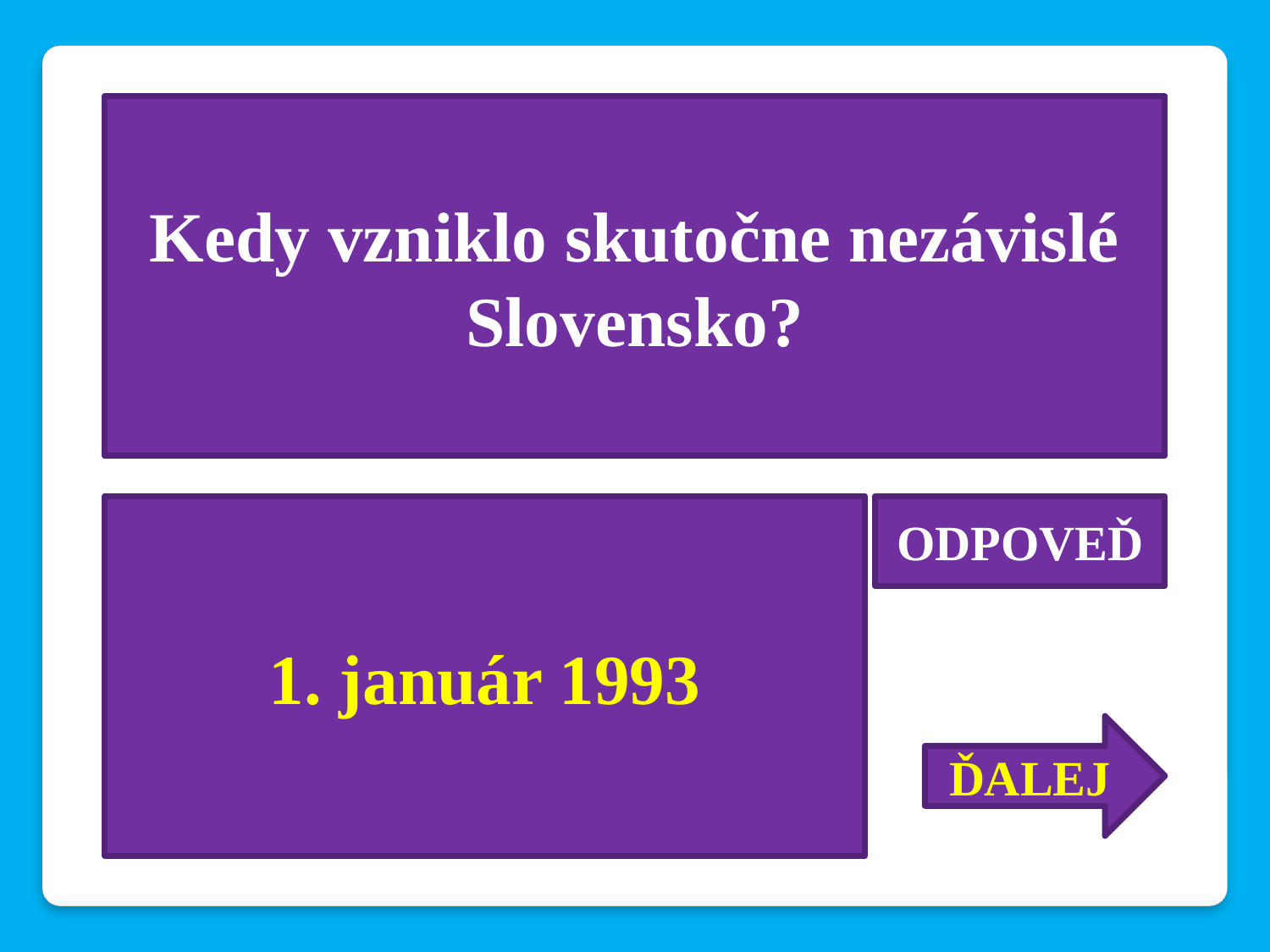

Kedy vzniklo skutočne nezávislé Slovensko?
1. január 1993
ODPOVEĎ
ĎALEJ